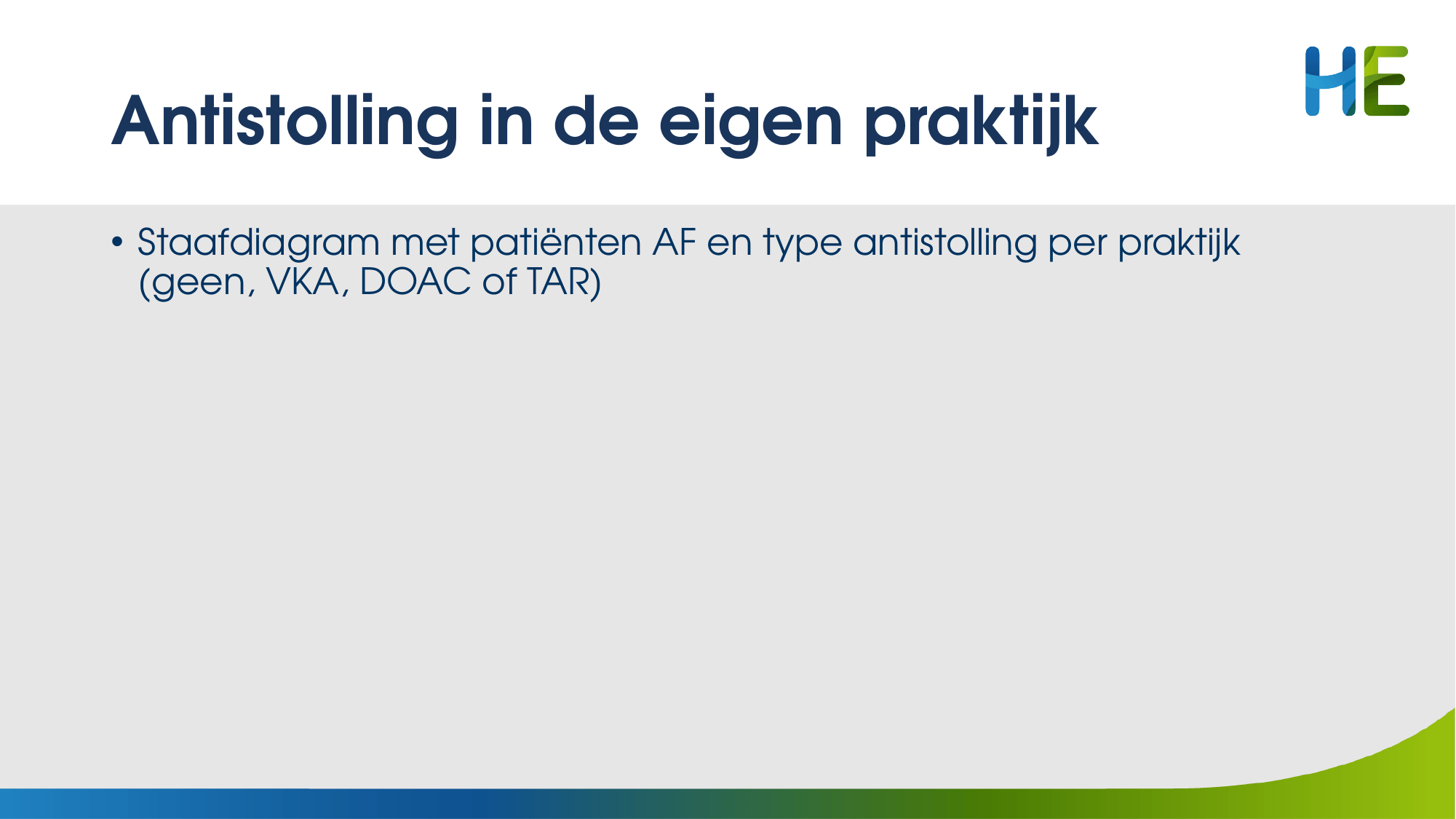

# Antistolling in de eigen praktijk
Staafdiagram met patiënten AF en type antistolling per praktijk (geen, VKA, DOAC of TAR)